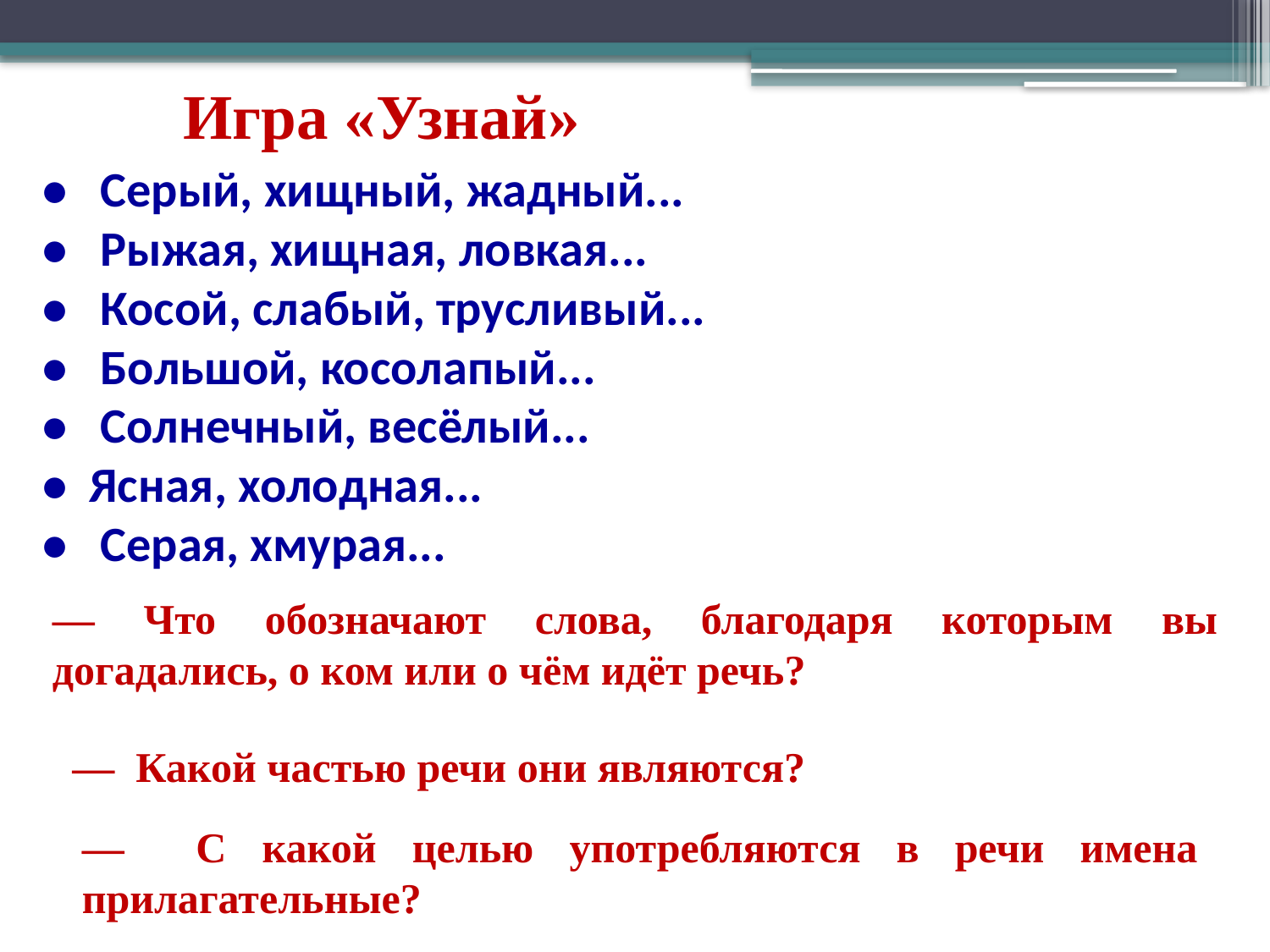

Игра «Узнай»
•   Серый, хищный, жадный...
•   Рыжая, хищная, ловкая...
•   Косой, слабый, трусливый...
•   Большой, косолапый...
•   Солнечный, весёлый...
•  Ясная, холодная...
•   Серая, хмурая...
— Что обозначают слова, благодаря которым вы догадались, о ком или о чём идёт речь?
—  Какой частью речи они являются?
—  С какой целью употребляются в речи имена прилагательные?